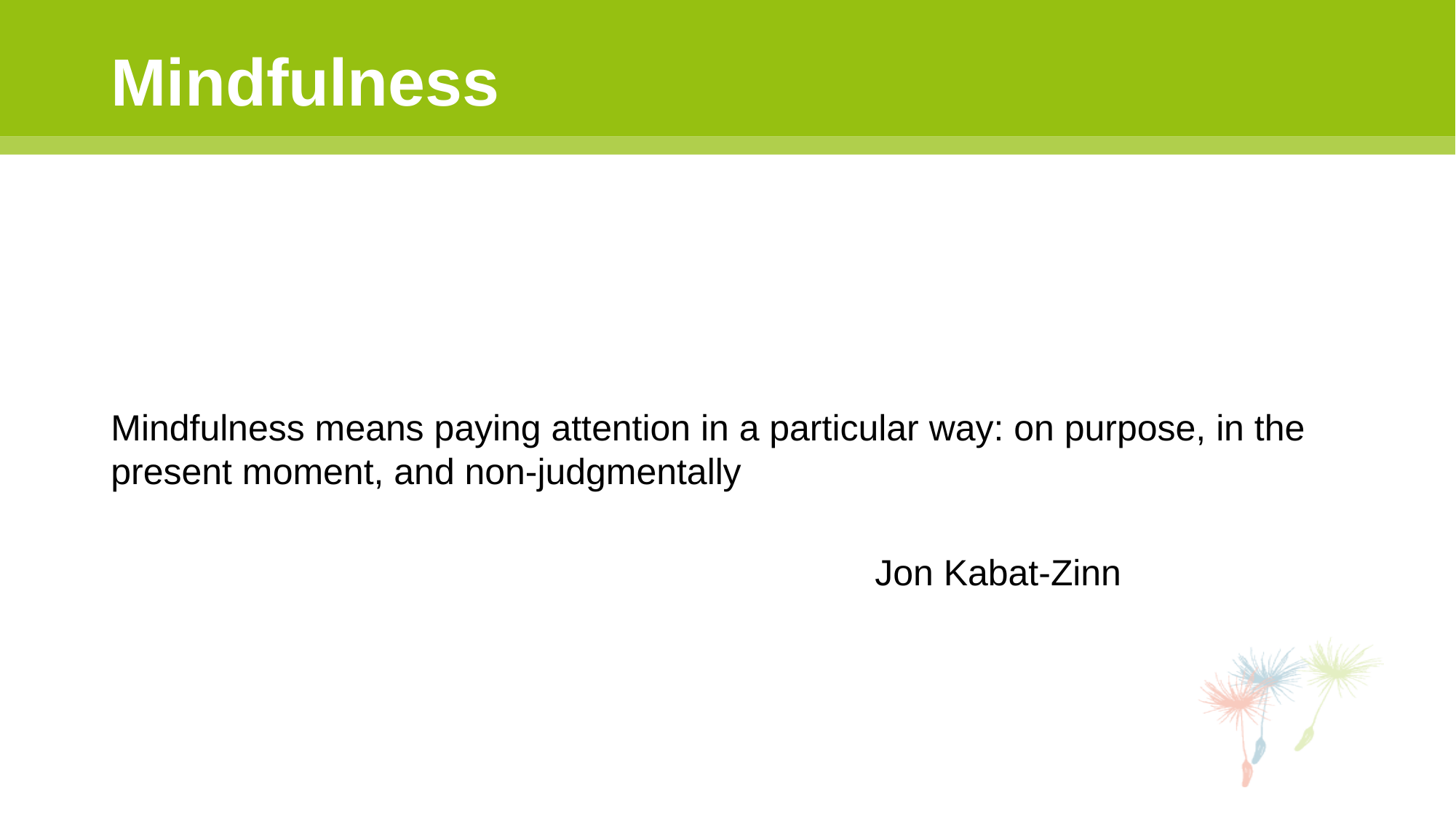

# Mindfulness

Mindfulness means paying attention in a particular way: on purpose, in the present moment, and non-judgmentally

							Jon Kabat-Zinn